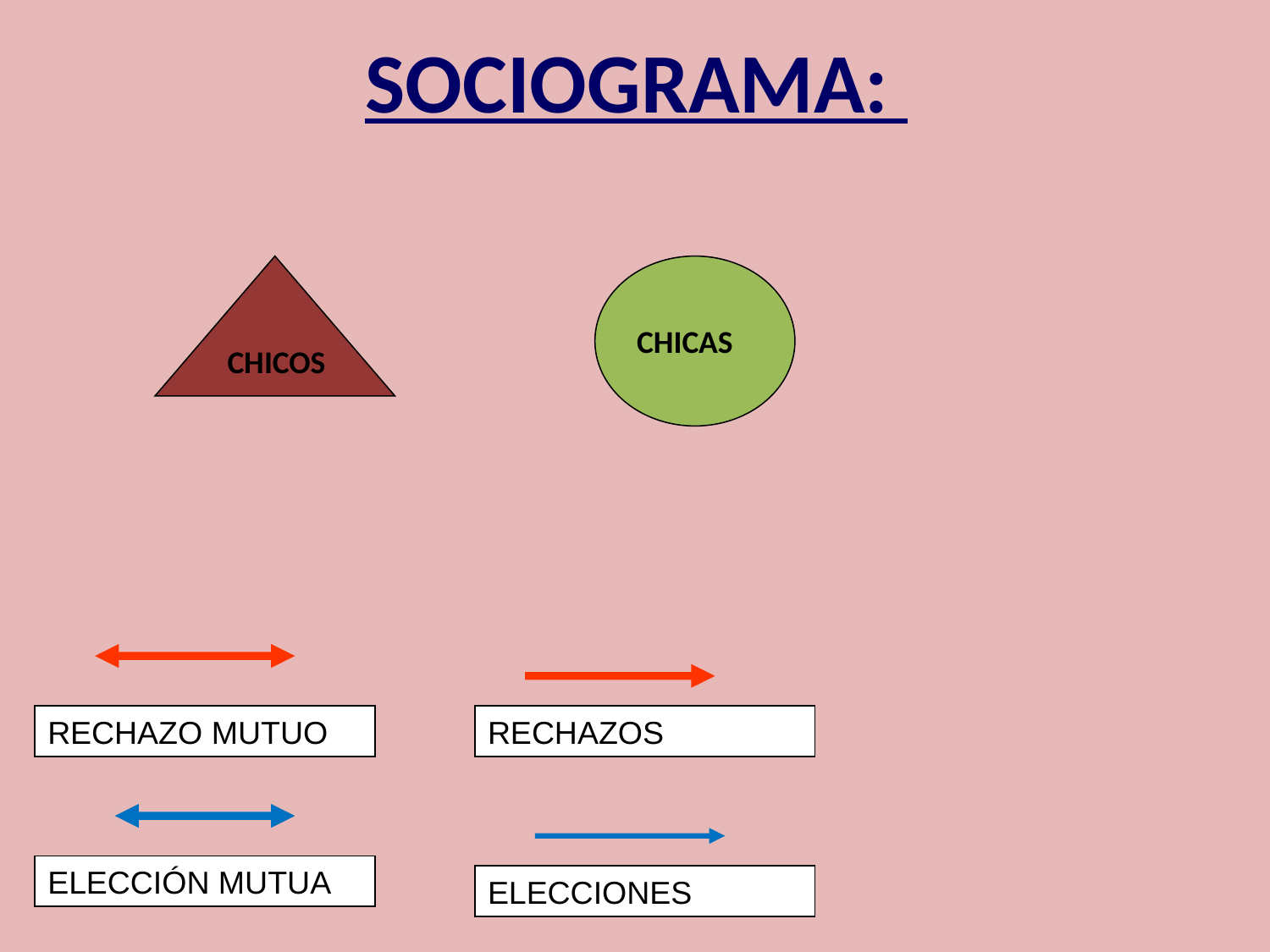

# SOCIOGRAMA:
CHICOS
CHICAS

RECHAZO MUTUO
RECHAZOS

ELECCIÓN MUTUA
ELECCIONES